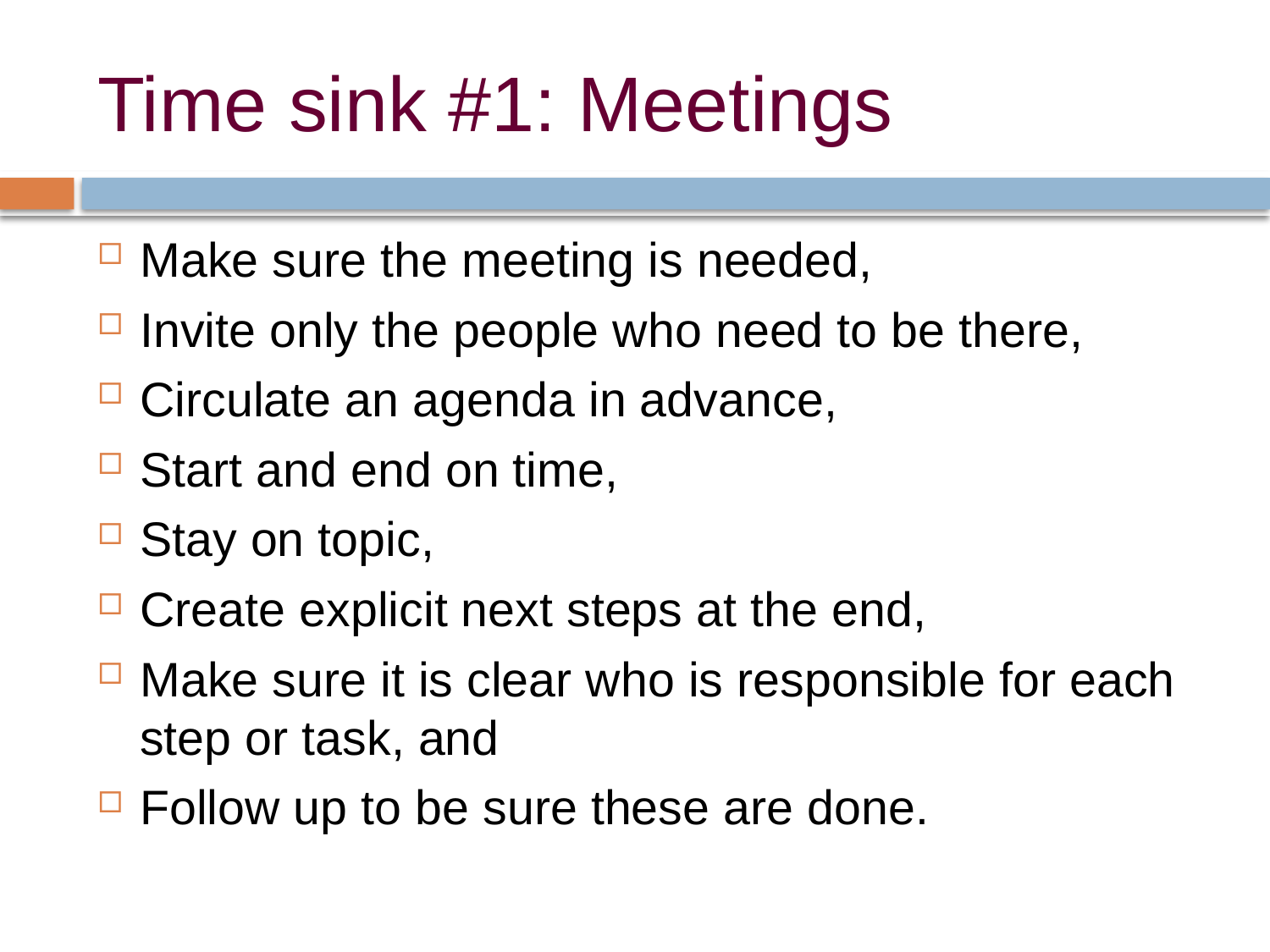

# Time sink #1: Meetings
Make sure the meeting is needed,
Invite only the people who need to be there,
Circulate an agenda in advance,
Start and end on time,
Stay on topic,
Create explicit next steps at the end,
Make sure it is clear who is responsible for each step or task, and
Follow up to be sure these are done.